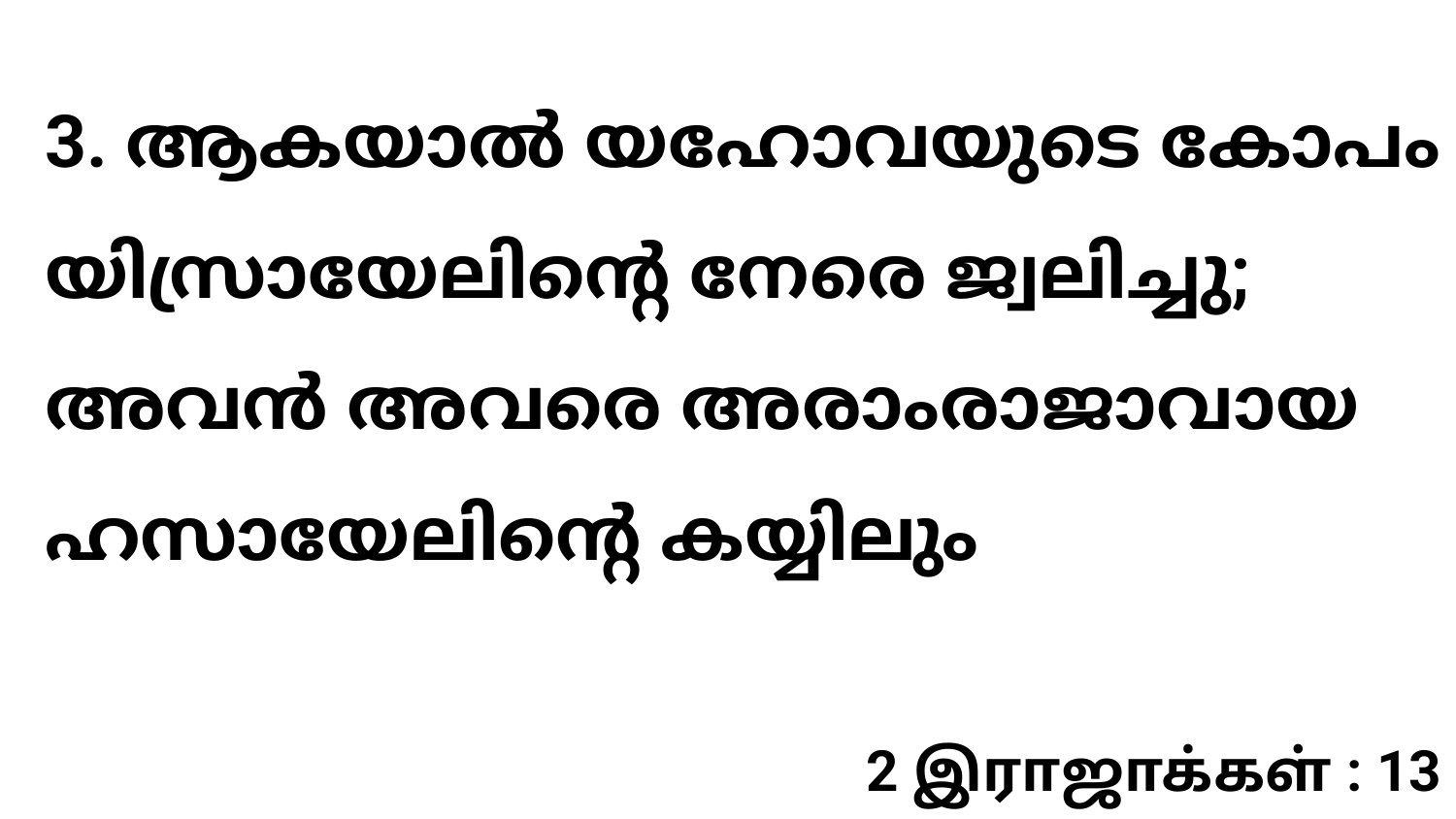

3. ആകയാൽ യഹോവയുടെ കോപം യിസ്രായേലിന്റെ നേരെ ജ്വലിച്ചു; അവൻ അവരെ അരാംരാജാവായ ഹസായേലിന്റെ കയ്യിലും
2 இராஜாக்கள் : 13